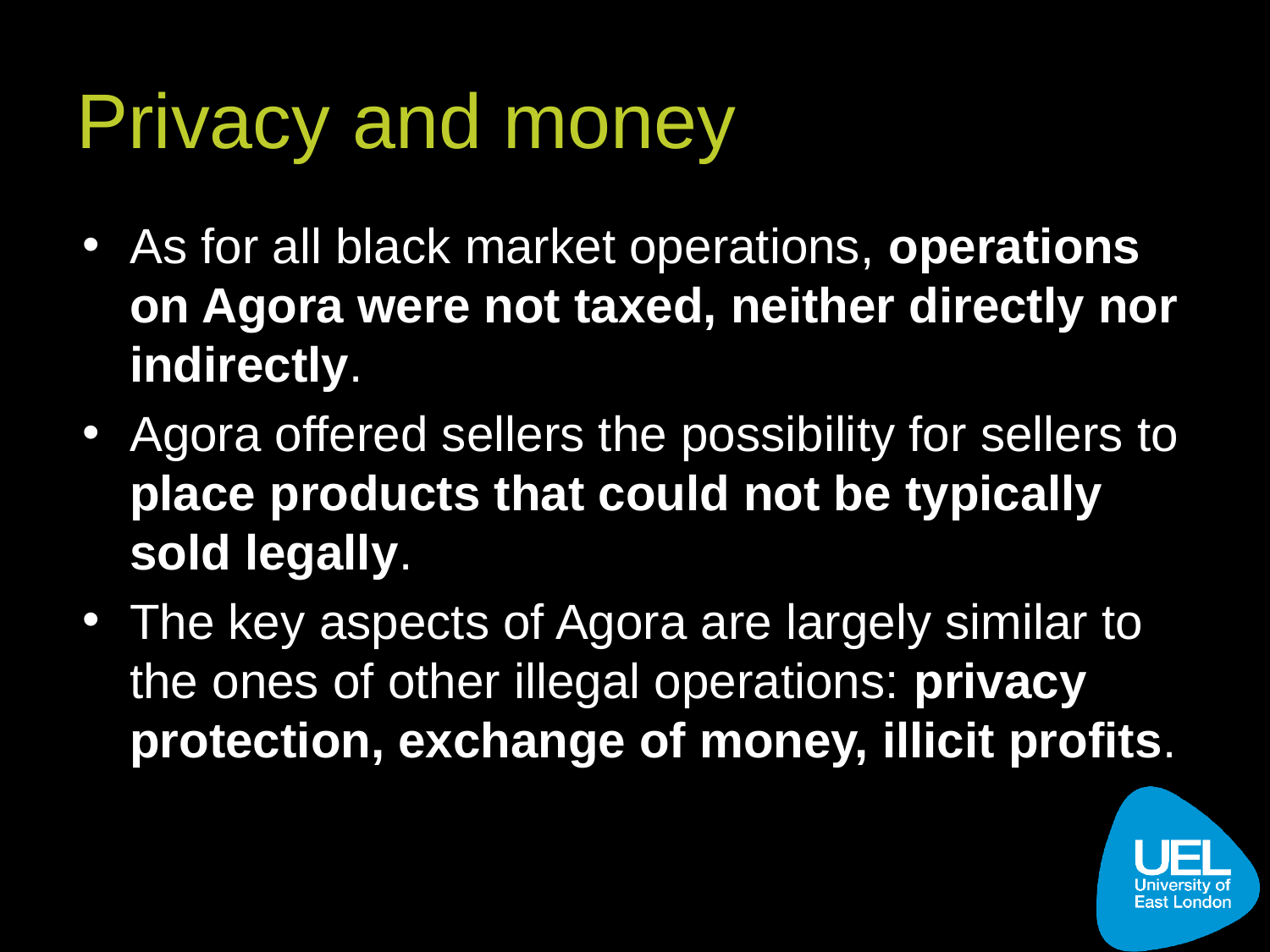

# Privacy and money
As for all black market operations, operations on Agora were not taxed, neither directly nor indirectly.
Agora offered sellers the possibility for sellers to place products that could not be typically sold legally.
The key aspects of Agora are largely similar to the ones of other illegal operations: privacy protection, exchange of money, illicit profits.